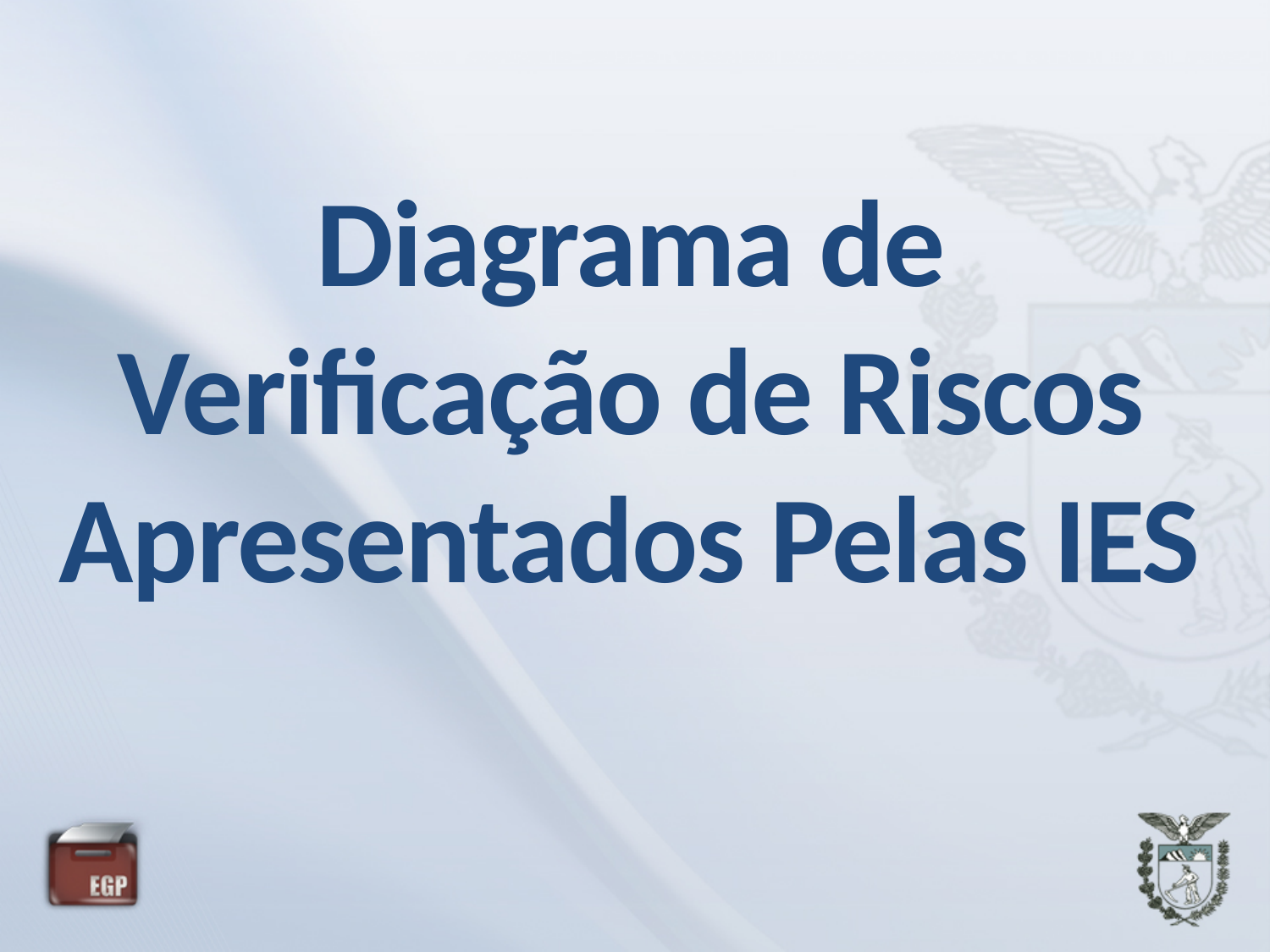

# Diagrama de Verificação de Riscos Apresentados Pelas IES